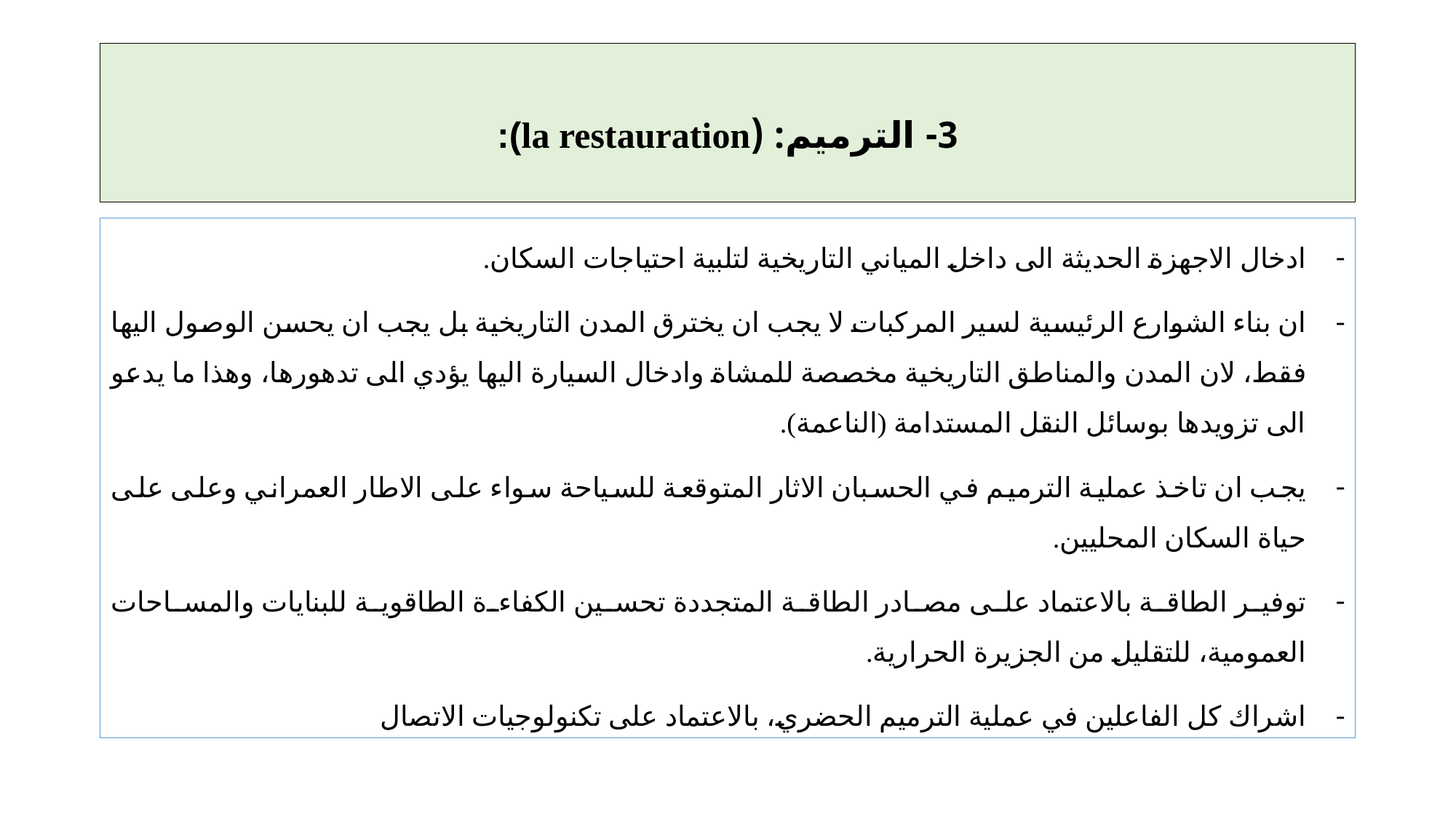

# 3- الترميم: (la restauration):
ادخال الاجهزة الحديثة الى داخل المياني التاريخية لتلبية احتياجات السكان.
ان بناء الشوارع الرئيسية لسير المركبات لا يجب ان يخترق المدن التاريخية بل يجب ان يحسن الوصول اليها فقط، لان المدن والمناطق التاريخية مخصصة للمشاة وادخال السيارة اليها يؤدي الى تدهورها، وهذا ما يدعو الى تزويدها بوسائل النقل المستدامة (الناعمة).
يجب ان تاخذ عملية الترميم في الحسبان الاثار المتوقعة للسياحة سواء على الاطار العمراني وعلى على حياة السكان المحليين.
توفير الطاقة بالاعتماد على مصادر الطاقة المتجددة تحسين الكفاءة الطاقوية للبنايات والمساحات العمومية، للتقليل من الجزيرة الحرارية.
اشراك كل الفاعلين في عملية الترميم الحضري، بالاعتماد على تكنولوجيات الاتصال